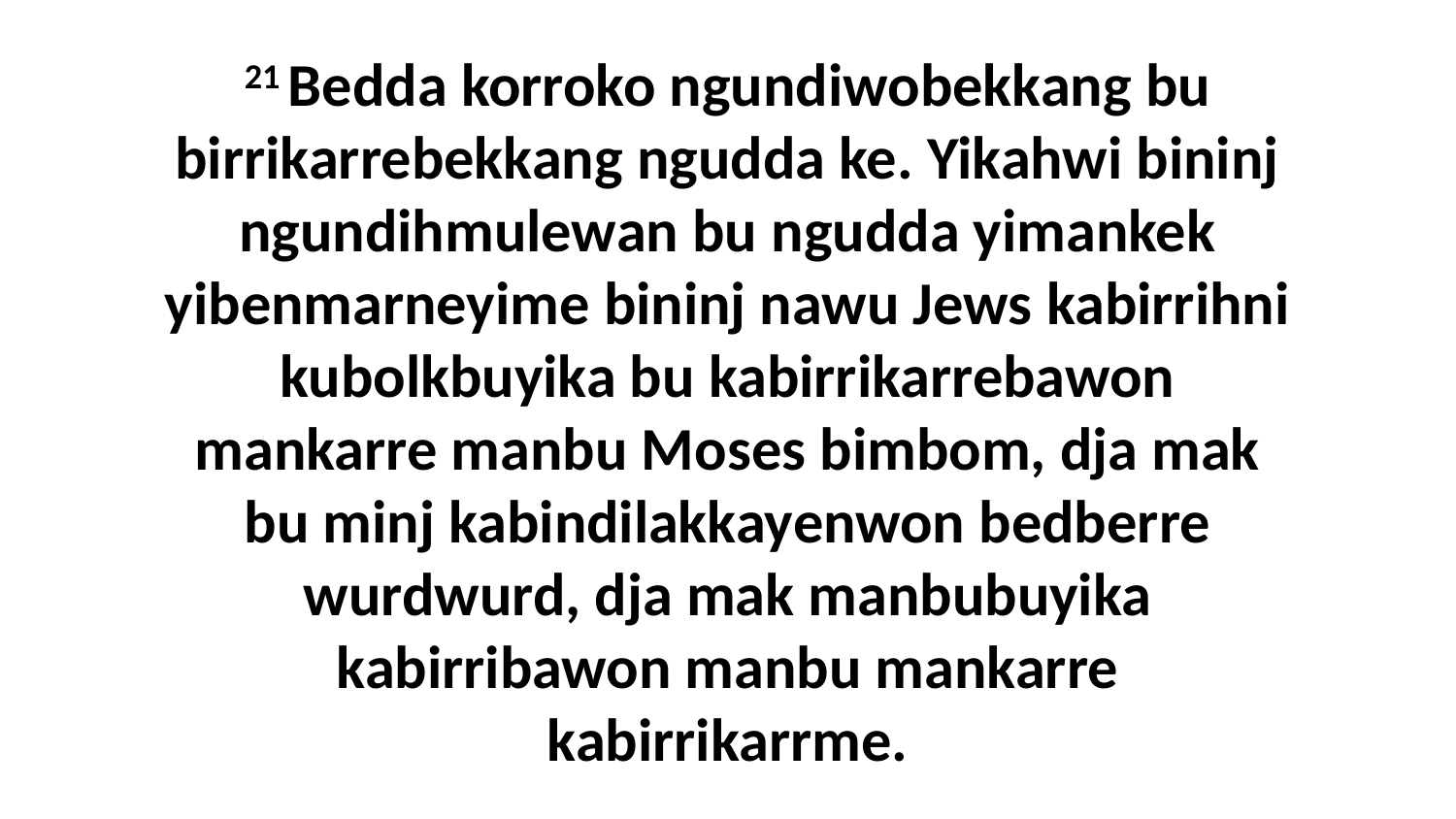

21 Bedda korroko ngundiwobekkang bu birrikarrebekkang ngudda ke. Yikahwi bininj ngundihmulewan bu ngudda yimankek yibenmarneyime bininj nawu Jews kabirrihni kubolkbuyika bu kabirrikarrebawon mankarre manbu Moses bimbom, dja mak bu minj kabindilakkayenwon bedberre wurdwurd, dja mak manbubuyika kabirribawon manbu mankarre kabirrikarrme.